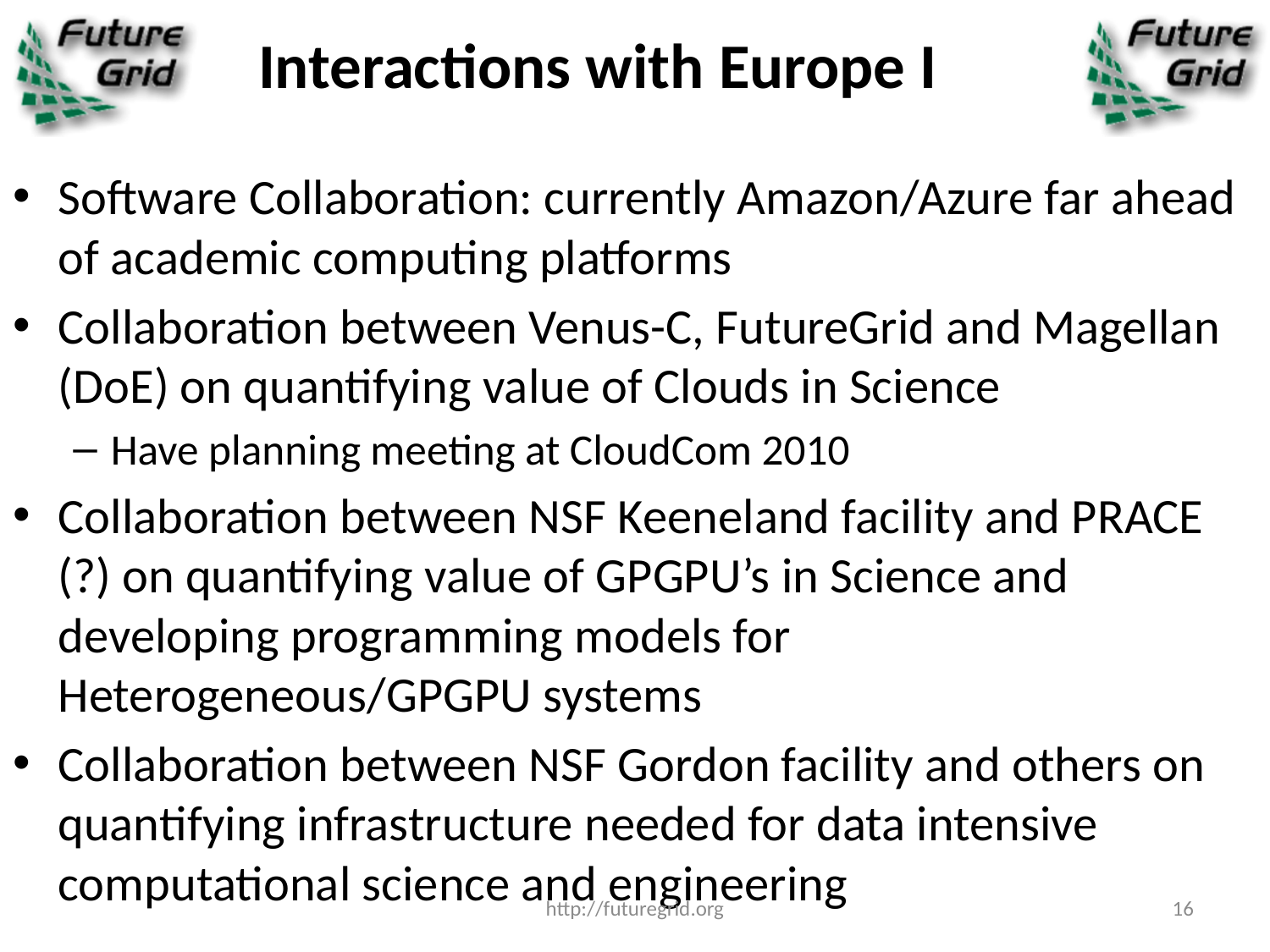

# Interactions with Europe I
Software Collaboration: currently Amazon/Azure far ahead of academic computing platforms
Collaboration between Venus-C, FutureGrid and Magellan (DoE) on quantifying value of Clouds in Science
Have planning meeting at CloudCom 2010
Collaboration between NSF Keeneland facility and PRACE (?) on quantifying value of GPGPU’s in Science and developing programming models for Heterogeneous/GPGPU systems
Collaboration between NSF Gordon facility and others on quantifying infrastructure needed for data intensive computational science and engineering
http://futuregrid.org
16